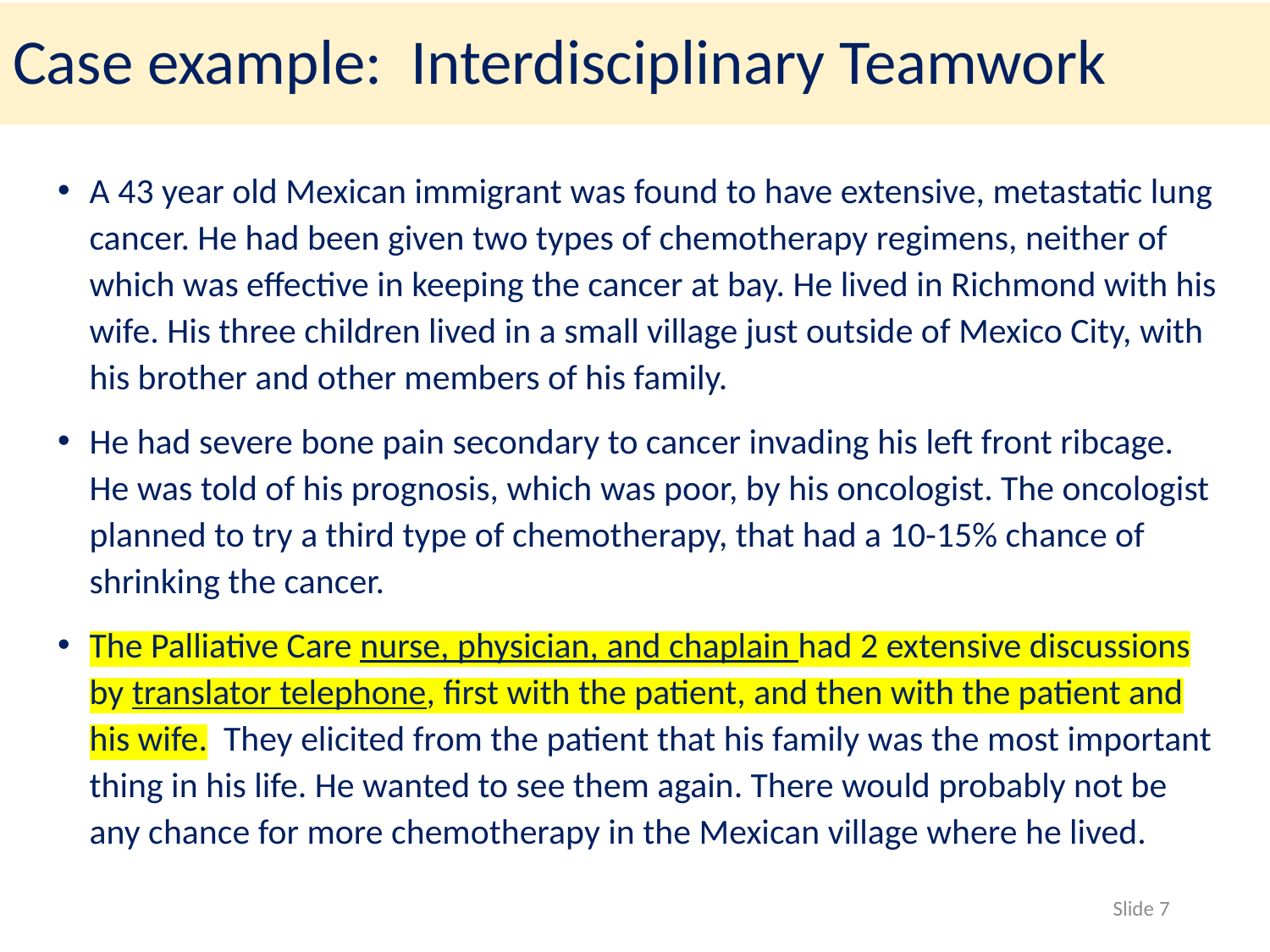

# Case example:  Interdisciplinary Teamwork
A 43 year old Mexican immigrant was found to have extensive, metastatic lung cancer. He had been given two types of chemotherapy regimens, neither of which was effective in keeping the cancer at bay. He lived in Richmond with his wife. His three children lived in a small village just outside of Mexico City, with his brother and other members of his family.
He had severe bone pain secondary to cancer invading his left front ribcage. He was told of his prognosis, which was poor, by his oncologist. The oncologist planned to try a third type of chemotherapy, that had a 10-15% chance of shrinking the cancer.
The Palliative Care nurse, physician, and chaplain had 2 extensive discussions by translator telephone, first with the patient, and then with the patient and his wife.  They elicited from the patient that his family was the most important thing in his life. He wanted to see them again. There would probably not be any chance for more chemotherapy in the Mexican village where he lived.
Slide 7